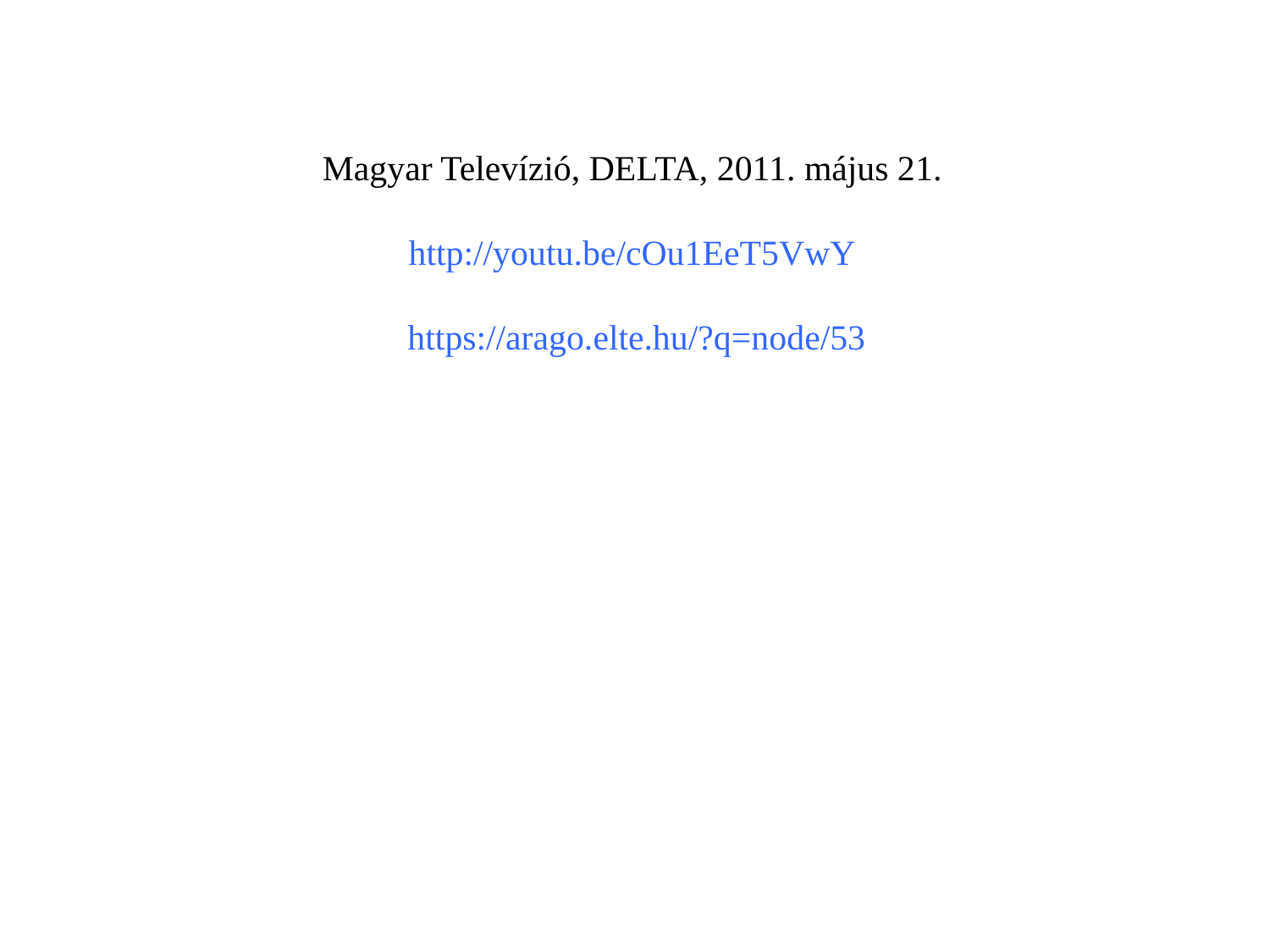

# Magyar Televízió, DELTA, 2011. május 21. http://youtu.be/cOu1EeT5VwY https://arago.elte.hu/?q=node/53